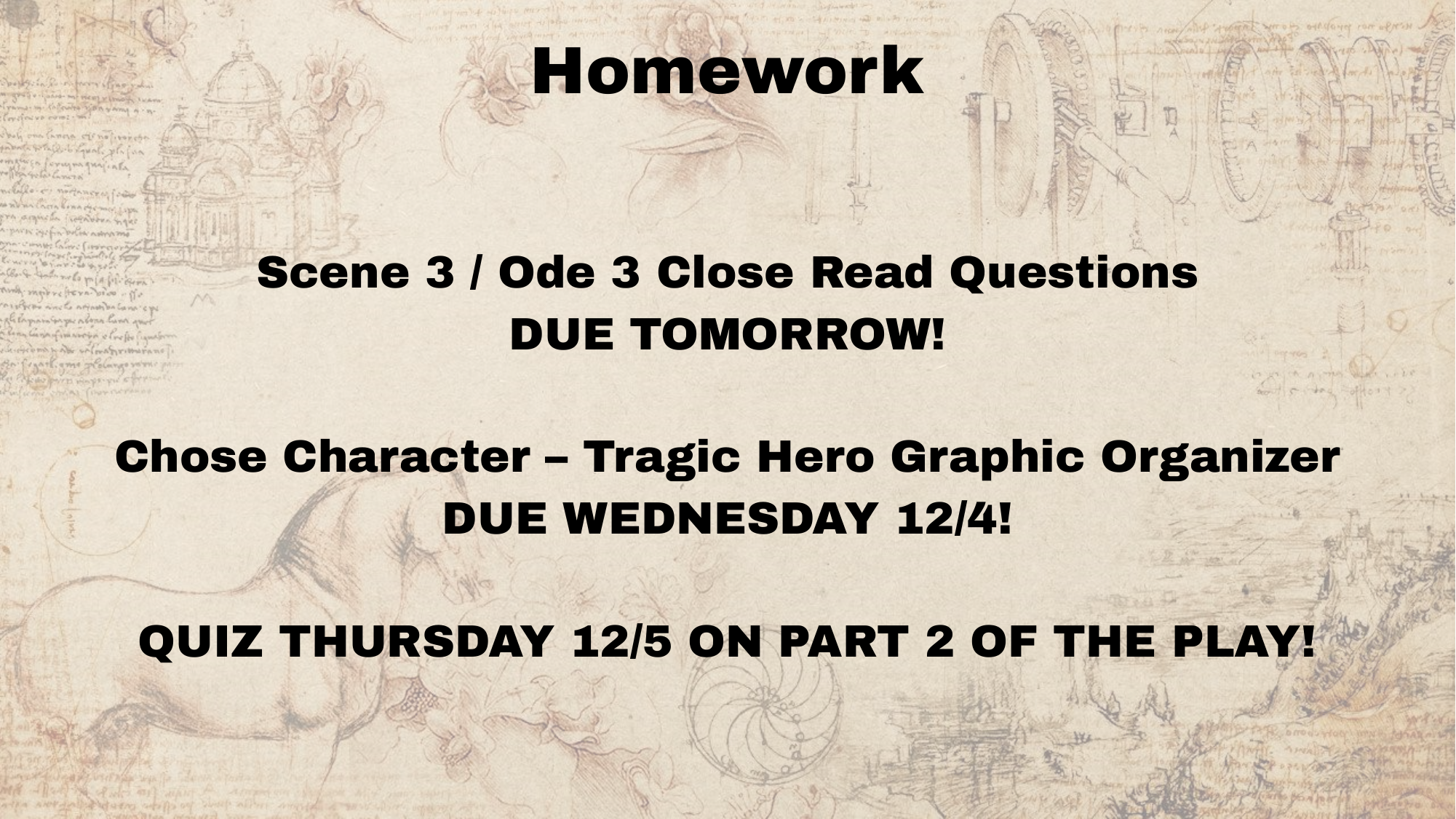

# Homework

Scene 3 / Ode 3 Close Read Questions
DUE TOMORROW!

Chose Character – Tragic Hero Graphic Organizer
DUE WEDNESDAY 12/4!

QUIZ THURSDAY 12/5 ON PART 2 OF THE PLAY!